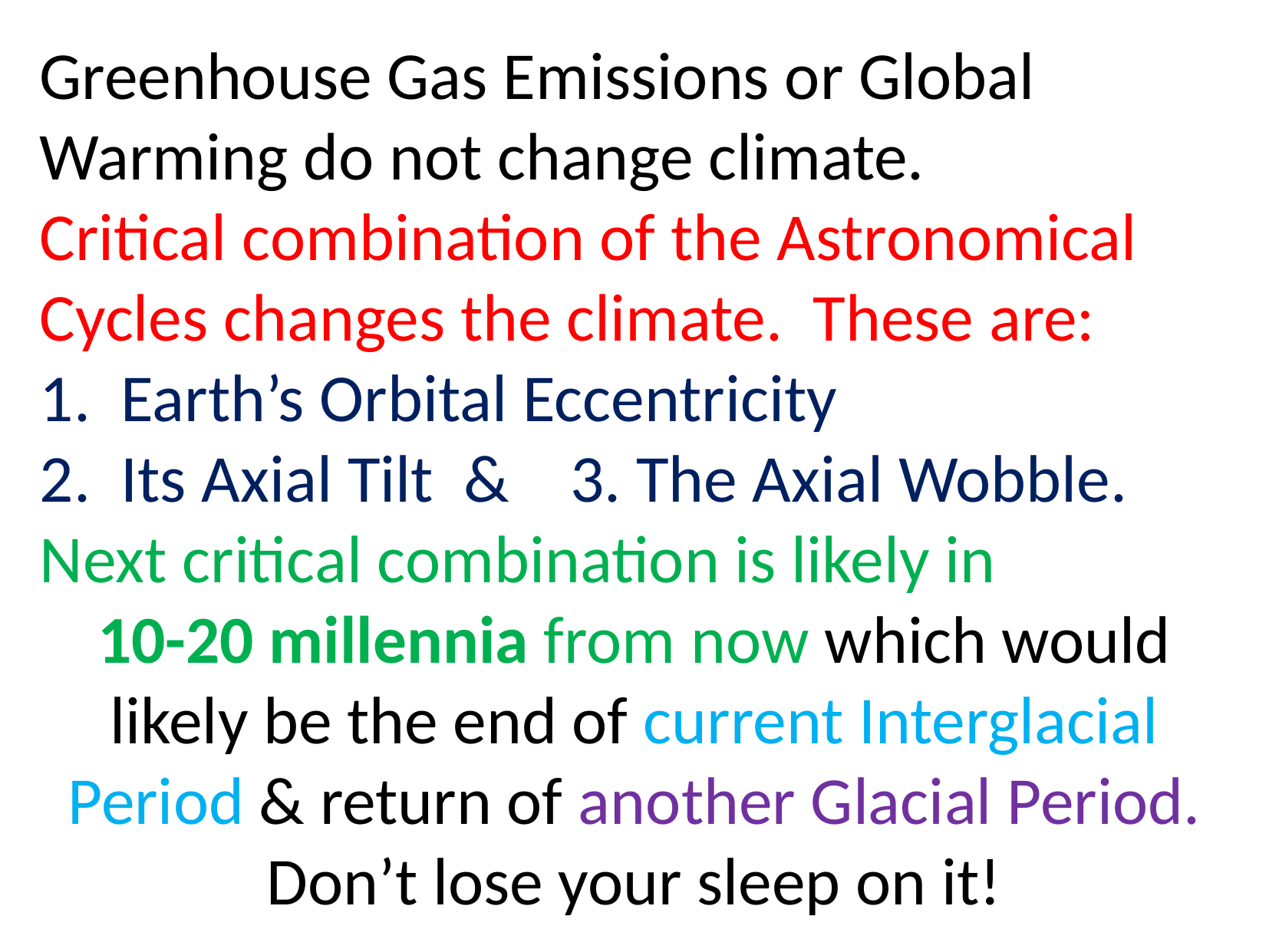

Greenhouse Gas Emissions or Global Warming do not change climate.
Critical combination of the Astronomical Cycles changes the climate.  These are:
1.  Earth’s Orbital Eccentricity
2.  Its Axial Tilt  &    3. The Axial Wobble.
Next critical combination is likely in
10-20 millennia from now which would likely be the end of current Interglacial Period & return of another Glacial Period. Don’t lose your sleep on it!